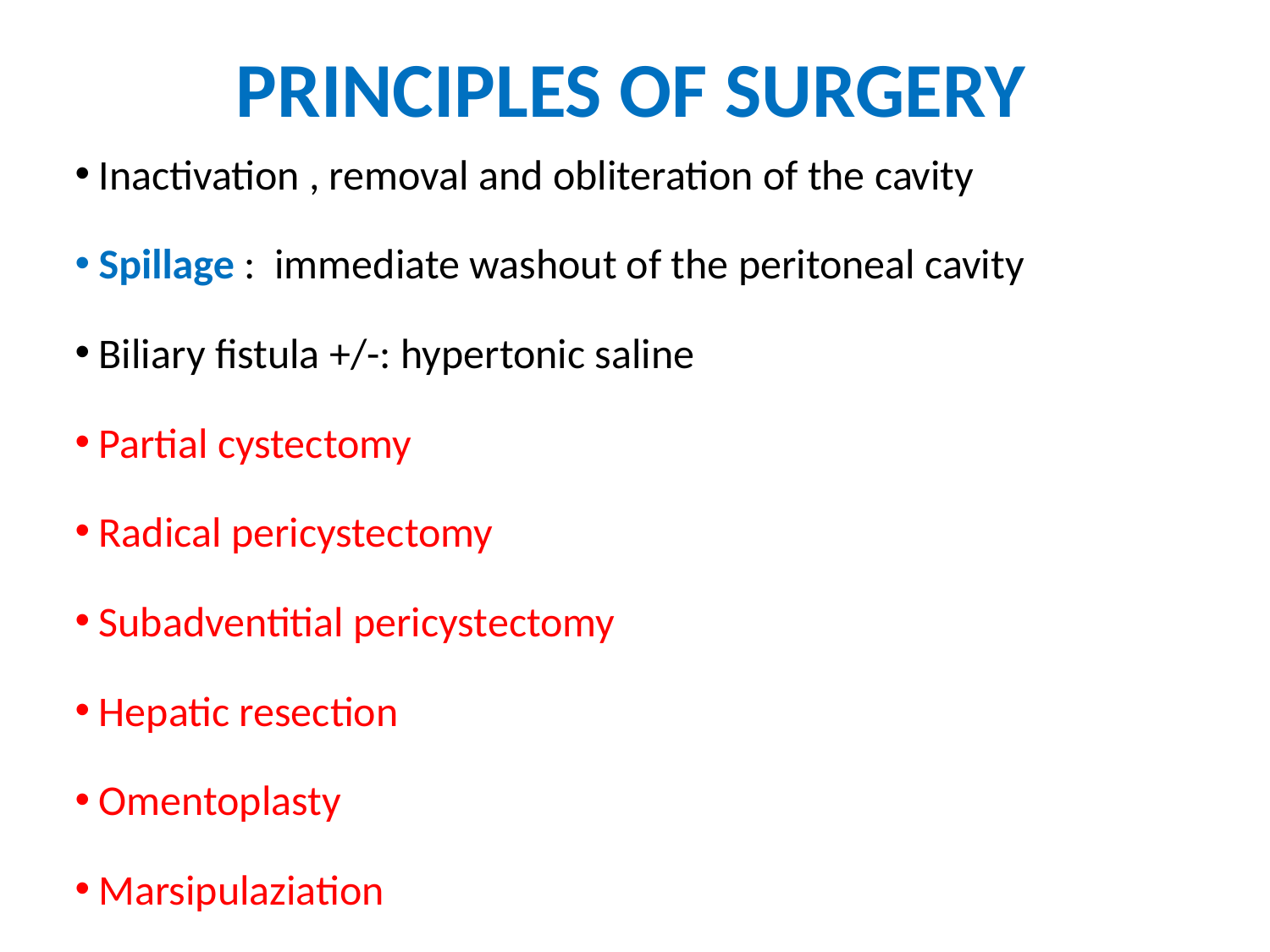

# PRINCIPLES OF SURGERY
Inactivation , removal and obliteration of the cavity
Spillage :  immediate washout of the peritoneal cavity
Biliary fistula +/-: hypertonic saline
Partial cystectomy
Radical pericystectomy
Subadventitial pericystectomy
Hepatic resection
Omentoplasty
Marsipulaziation